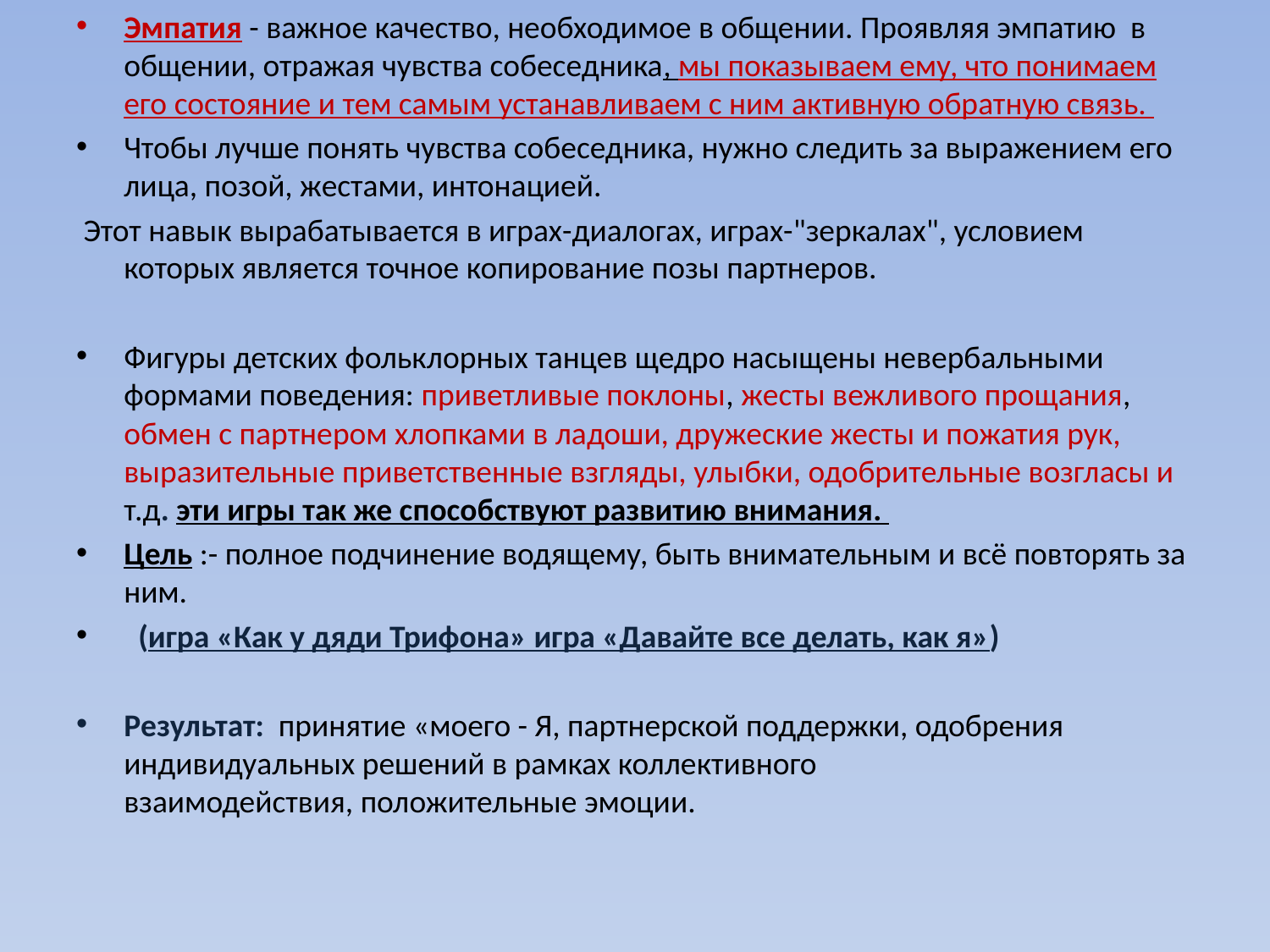

Эмпатия - важное качество, необходимое в общении. Проявляя эмпатию  в общении, отражая чувства собеседника, мы показываем ему, что понимаем его состояние и тем самым устанавливаем с ним активную обратную связь.
Чтобы лучше понять чувства собеседника, нужно следить за выражением его лица, позой, жестами, интонацией.
 Этот навык вырабатывается в играх-диалогах, играх-"зеркалах", условием которых является точное копирование позы партнеров.

Фигуры детских фольклорных танцев щедро насыщены невербальными формами поведения: приветливые поклоны, жесты вежливого прощания, обмен с партнером хлопками в ладоши, дружеские жесты и пожатия рук, выразительные приветственные взгляды, улыбки, одобрительные возгласы и т.д. эти игры так же способствуют развитию внимания.
Цель :- полное подчинение водящему, быть внимательным и всё повторять за ним.
  (игра «Как у дяди Трифона» игра «Давайте все делать, как я»)

Результат:  принятие «моего - Я, партнерской поддержки, одобрения  индивидуальных решений в рамках коллективного взаимодействия, положительные эмоции.
#